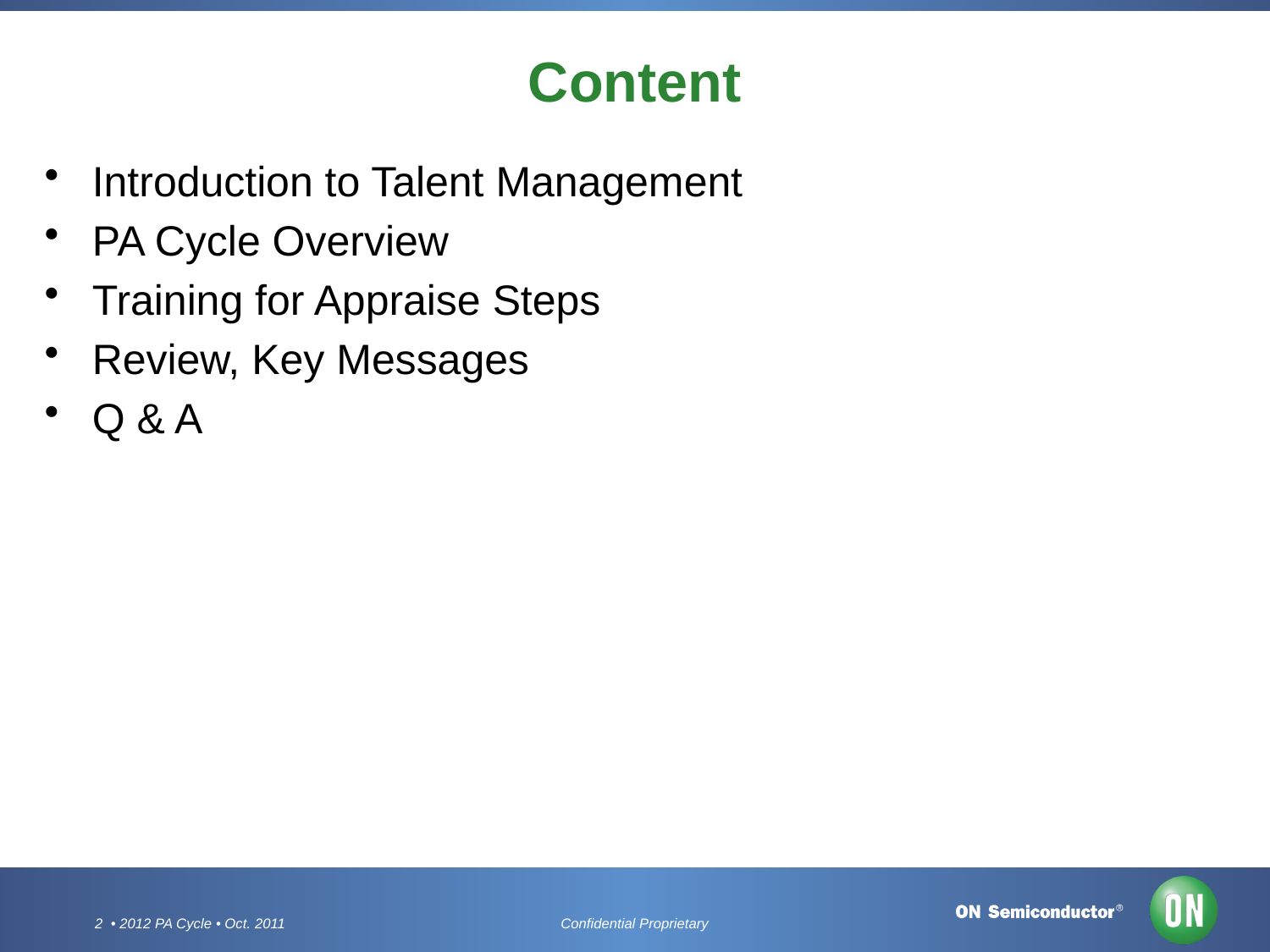

# Content
Introduction to Talent Management
PA Cycle Overview
Training for Appraise Steps
Review, Key Messages
Q & A